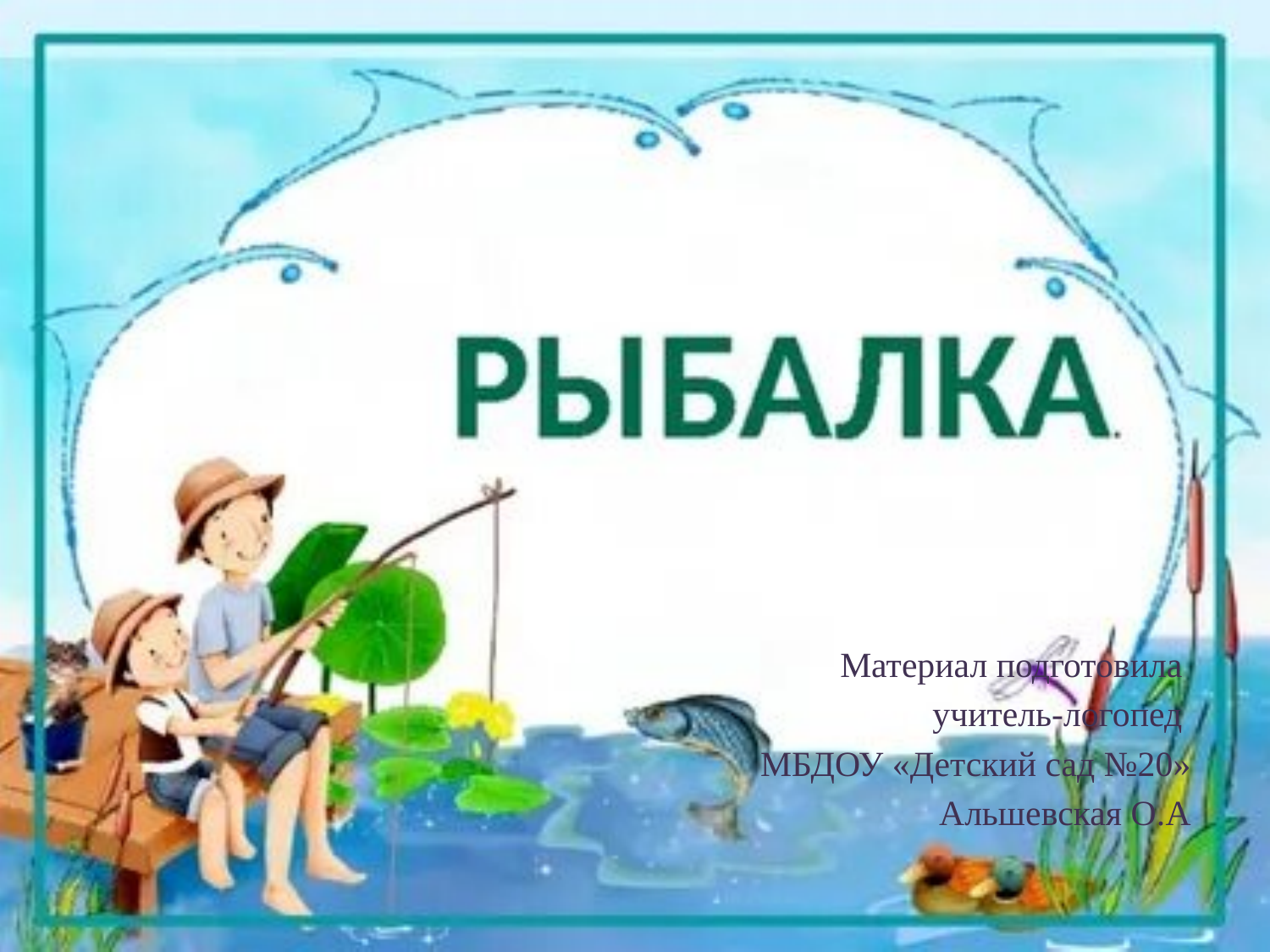

Материал подготовила
учитель-логопед
МБДОУ «Детский сад №20»
Альшевская О.А